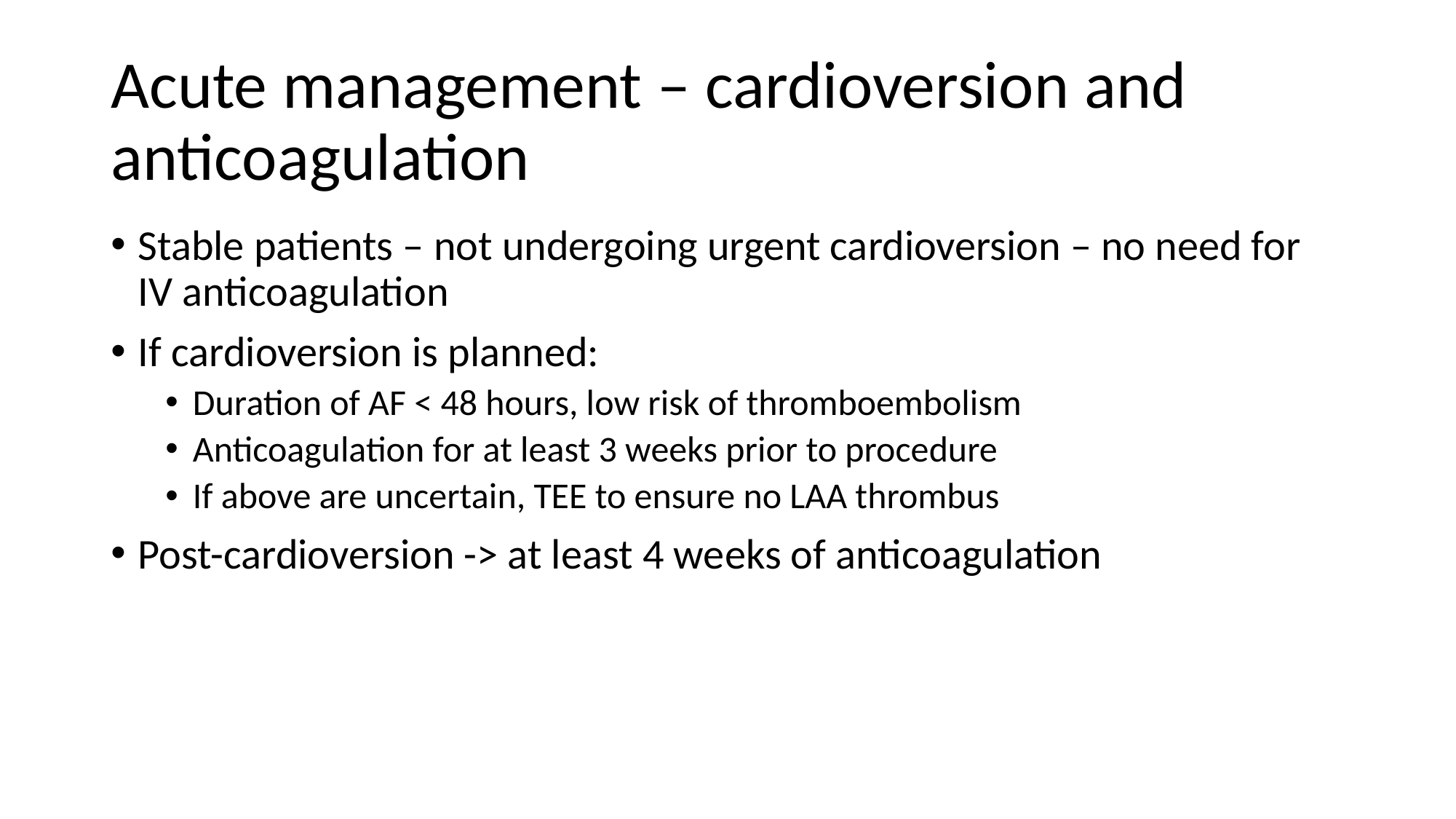

# Acute management – cardioversion and anticoagulation
Stable patients – not undergoing urgent cardioversion – no need for IV anticoagulation
If cardioversion is planned:
Duration of AF < 48 hours, low risk of thromboembolism
Anticoagulation for at least 3 weeks prior to procedure
If above are uncertain, TEE to ensure no LAA thrombus
Post-cardioversion -> at least 4 weeks of anticoagulation